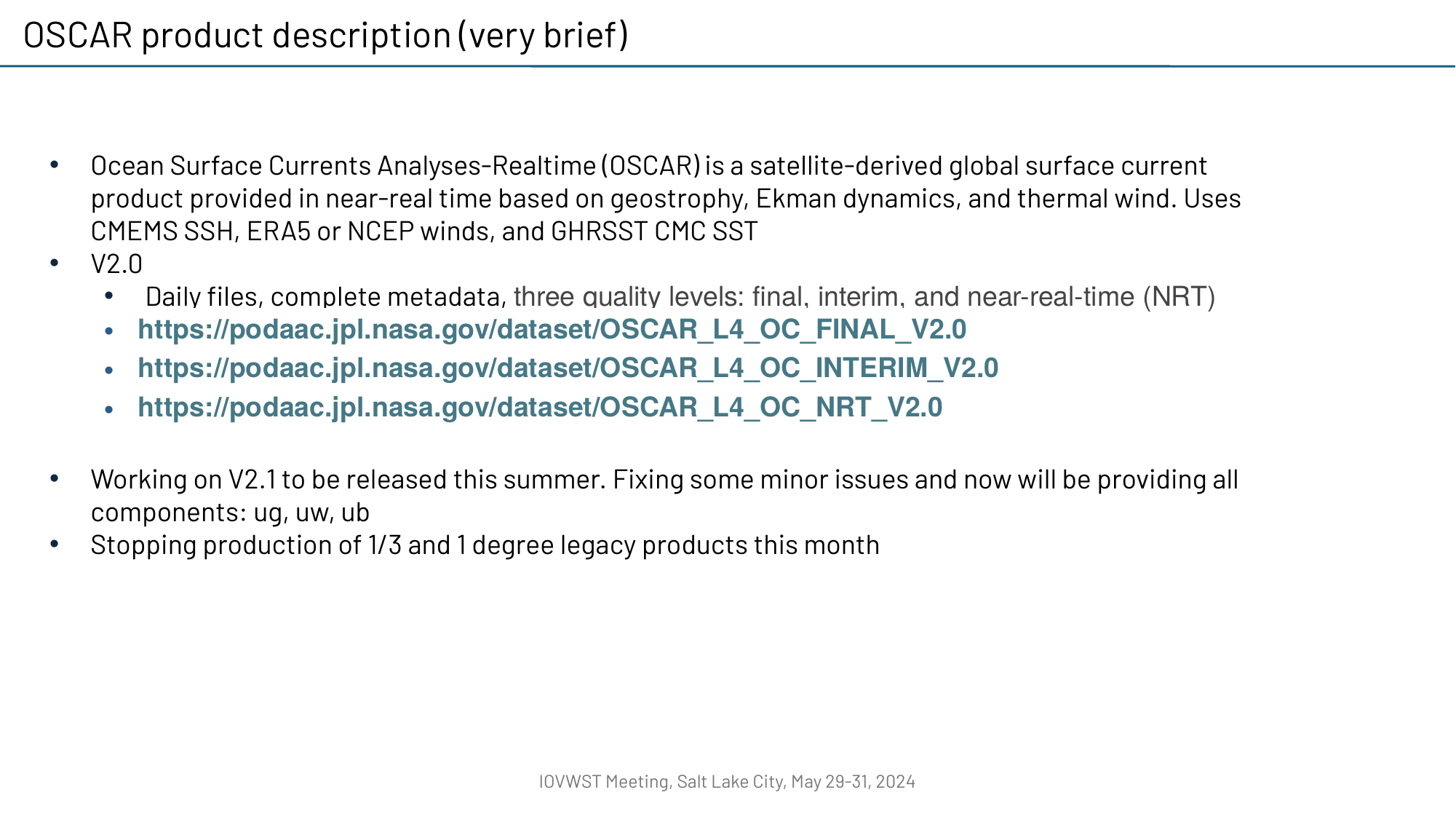

OSCAR product description (very brief)

Ocean Surface Currents Analyses-Realtime (OSCAR) is a satellite-derived global surface current product provided in near-real time based on geostrophy, Ekman dynamics, and thermal wind. Uses CMEMS SSH, ERA5 or NCEP winds, and GHRSST CMC SST
V2.0
Daily files, complete metadata, three quality levels: final, interim, and near-real-time (NRT)
https://podaac.jpl.nasa.gov/dataset/OSCAR_L4_OC_FINAL_V2.0
https://podaac.jpl.nasa.gov/dataset/OSCAR_L4_OC_INTERIM_V2.0
https://podaac.jpl.nasa.gov/dataset/OSCAR_L4_OC_NRT_V2.0

Working on V2.1 to be released this summer. Fixing some minor issues and now will be providing all components: ug, uw, ub
Stopping production of 1/3 and 1 degree legacy products this month

IOVWST Meeting, Salt Lake City, May 29-31, 2024